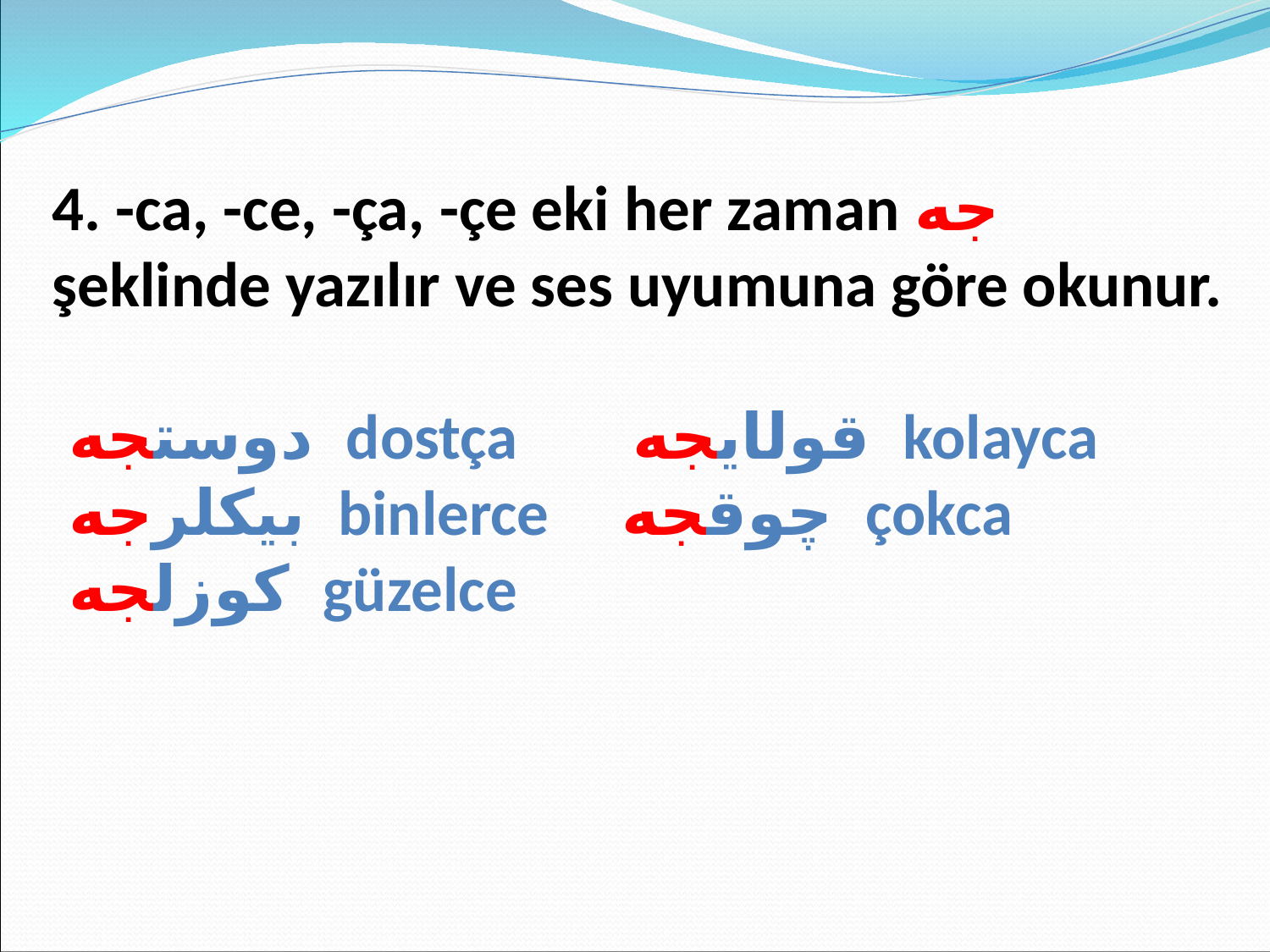

4. -ca, -ce, -ça, -çe eki her zaman جه  şeklinde yazılır ve ses uyumuna göre okunur.

 دوستجه  dostça        قولايجه  kolayca
 بيكلرجه  binlerce     چوقجه  çokca
 كوزلجه  güzelce